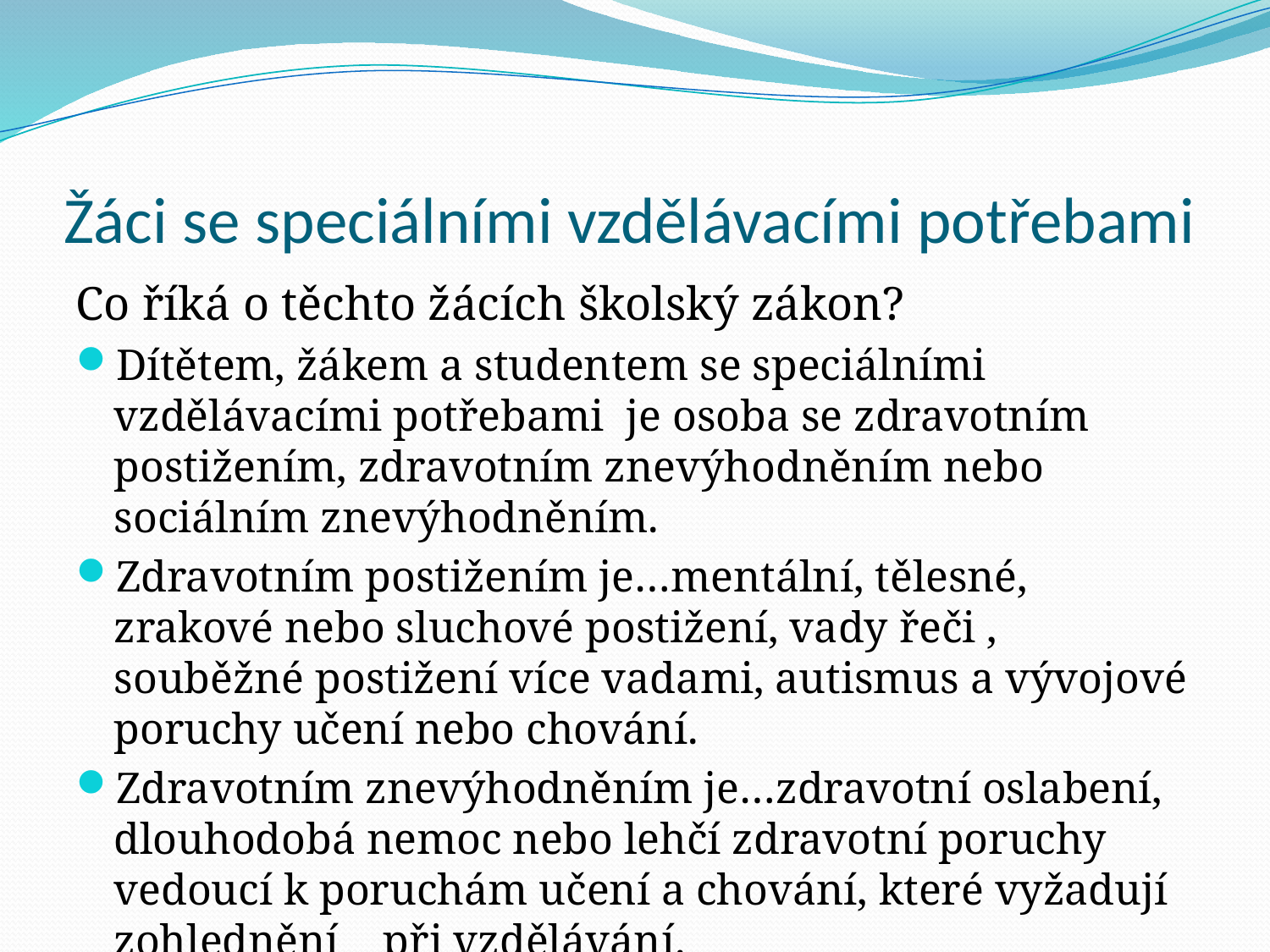

# Žáci se speciálními vzdělávacími potřebami
Co říká o těchto žácích školský zákon?
Dítětem, žákem a studentem se speciálními vzdělávacími potřebami  je osoba se zdravotním postižením, zdravotním znevýhodněním nebo sociálním znevýhodněním.
Zdravotním postižením je…mentální, tělesné, zrakové nebo sluchové postižení, vady řeči , souběžné postižení více vadami, autismus a vývojové poruchy učení nebo chování.
Zdravotním znevýhodněním je…zdravotní oslabení, dlouhodobá nemoc nebo lehčí zdravotní poruchy vedoucí k poruchám učení a chování, které vyžadují zohlednění    při vzdělávání.